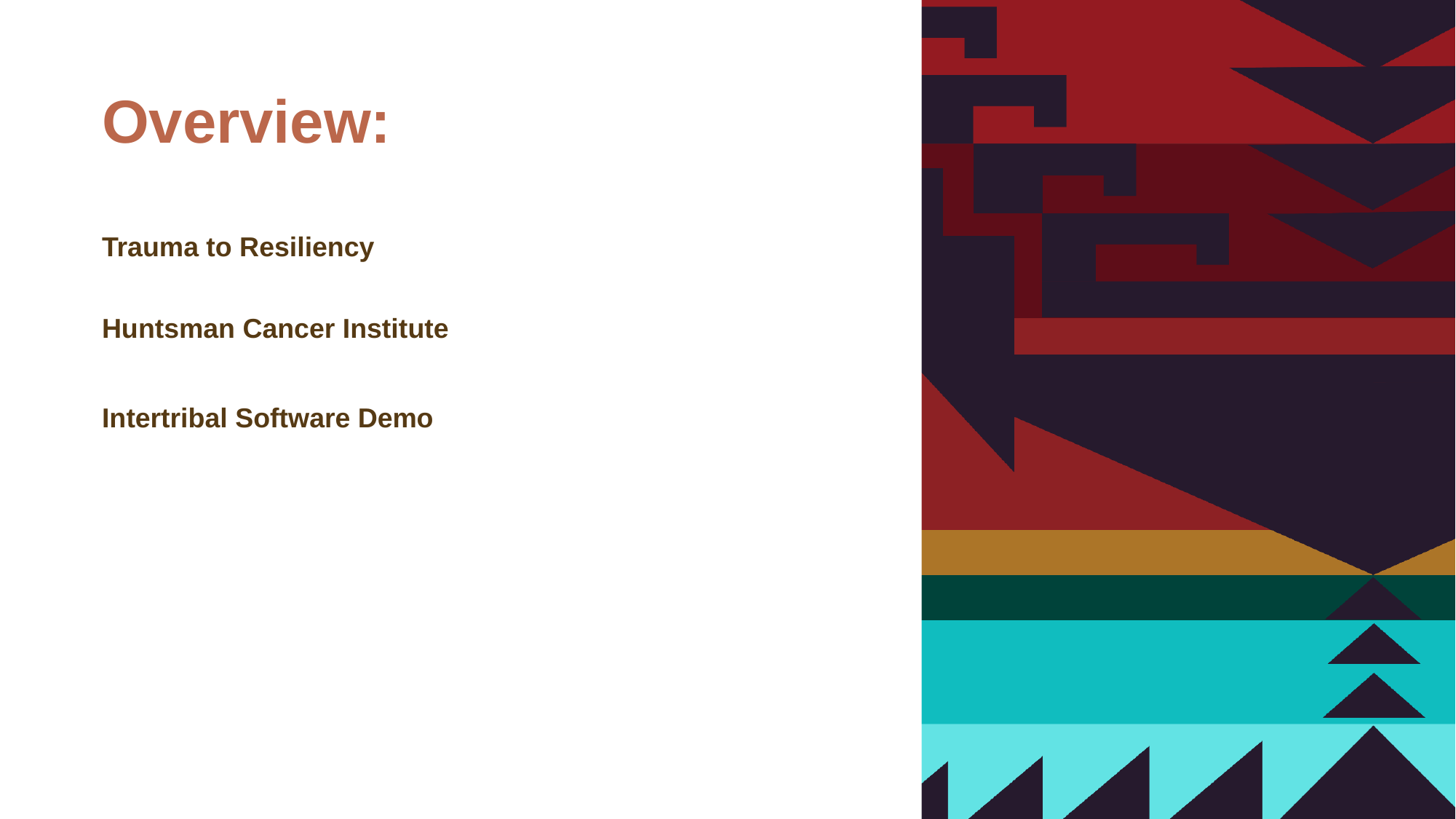

# Overview:
Trauma to Resiliency

Huntsman Cancer Institute

Intertribal Software Demo